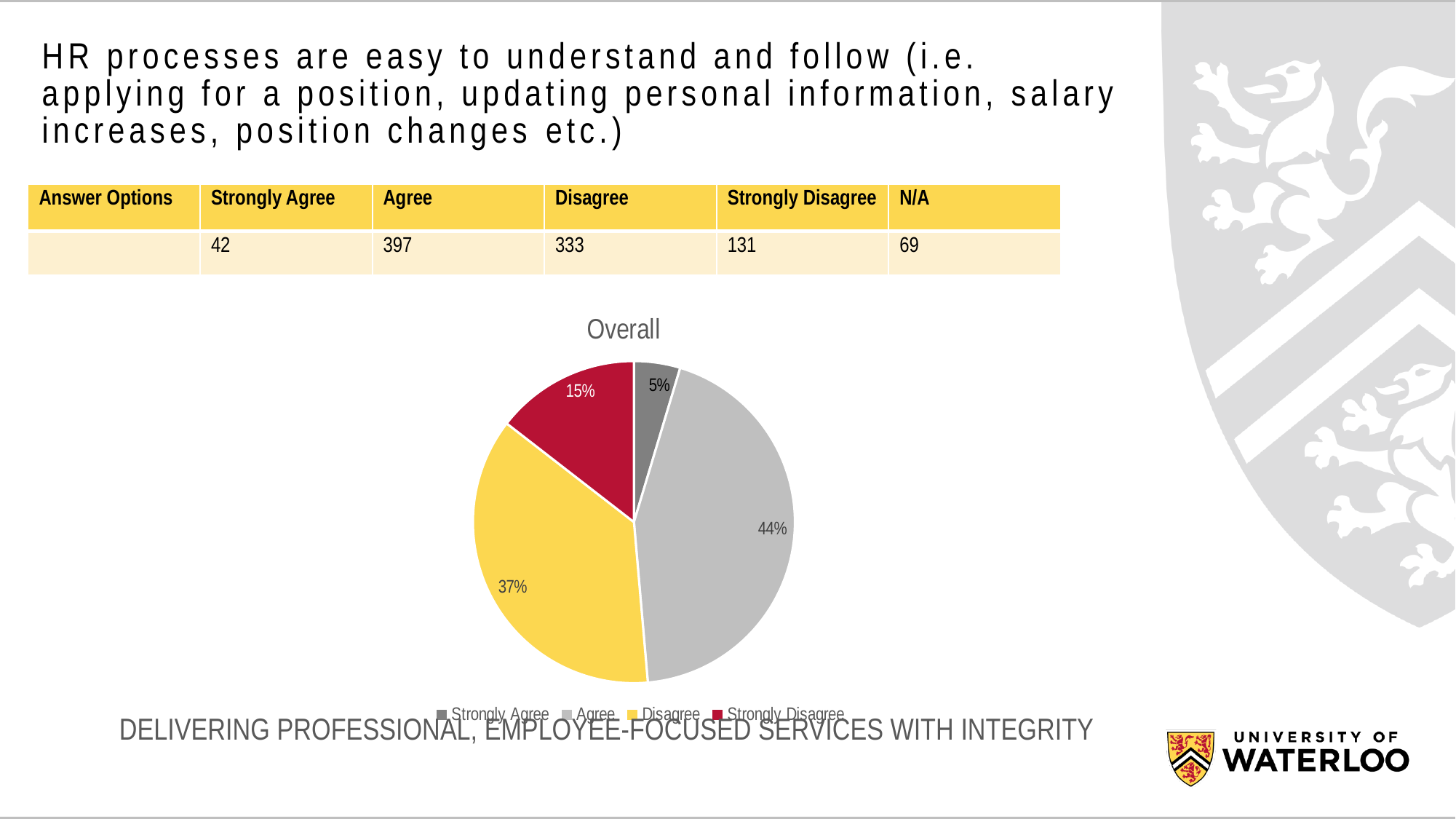

# HR processes are easy to understand and follow (i.e. applying for a position, updating personal information, salary increases, position changes etc.)
| Answer Options | Strongly Agree | Agree | Disagree | Strongly Disagree | N/A |
| --- | --- | --- | --- | --- | --- |
|  | 42 | 397 | 333 | 131 | 69 |

### Chart: Overall

| Category | Employment Type |
|---|---|
| Strongly Agree | 42.0 |
| Agree | 397.0 |
| Disagree | 333.0 |
| Strongly Disagree | 131.0 |
DELIVERING PROFESSIONAL, EMPLOYEE-FOCUSED SERVICES WITH INTEGRITY